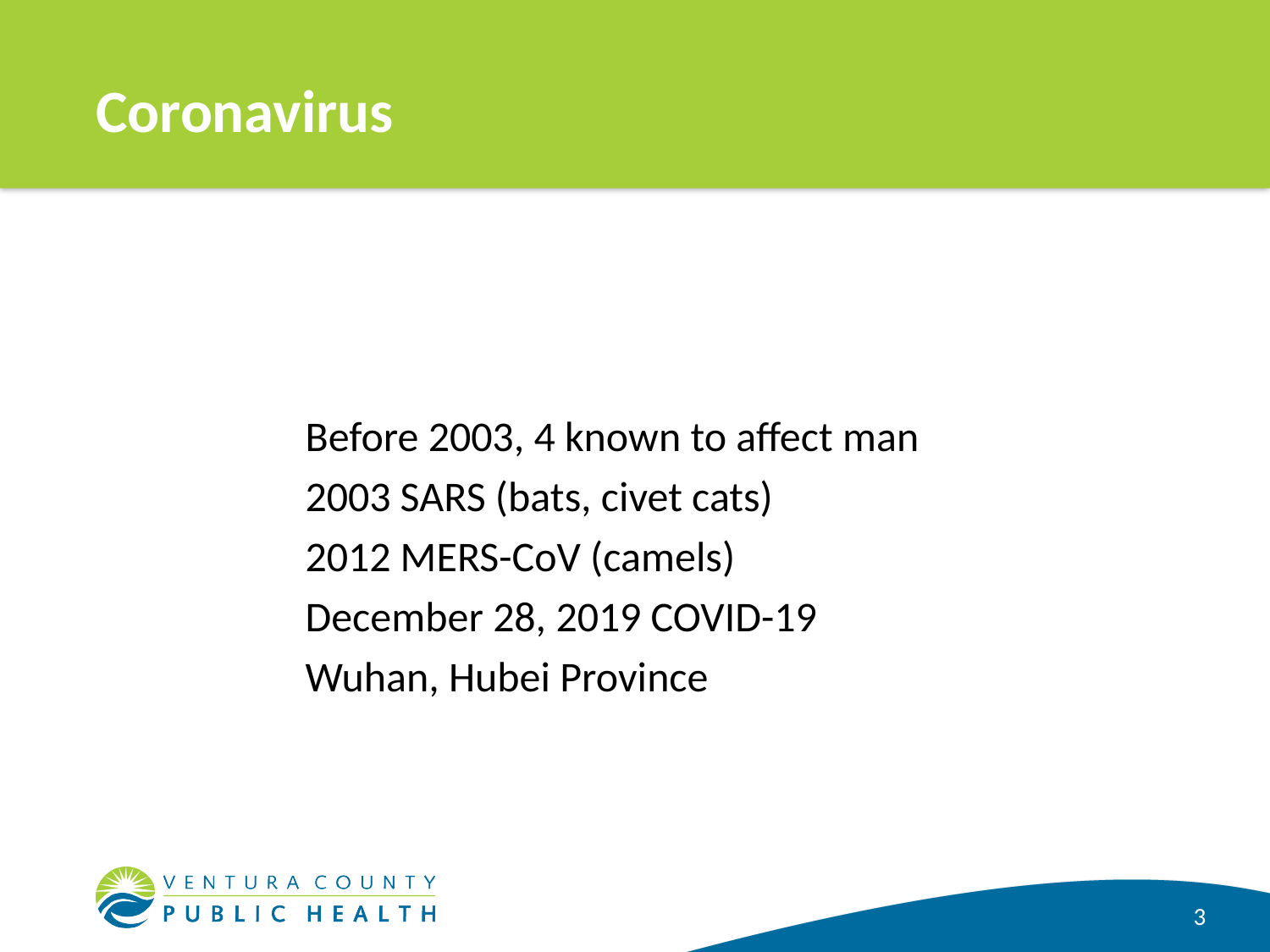

# Coronavirus
Before 2003, 4 known to affect man
2003 SARS (bats, civet cats)
2012 MERS-CoV (camels)
December 28, 2019 COVID-19
Wuhan, Hubei Province